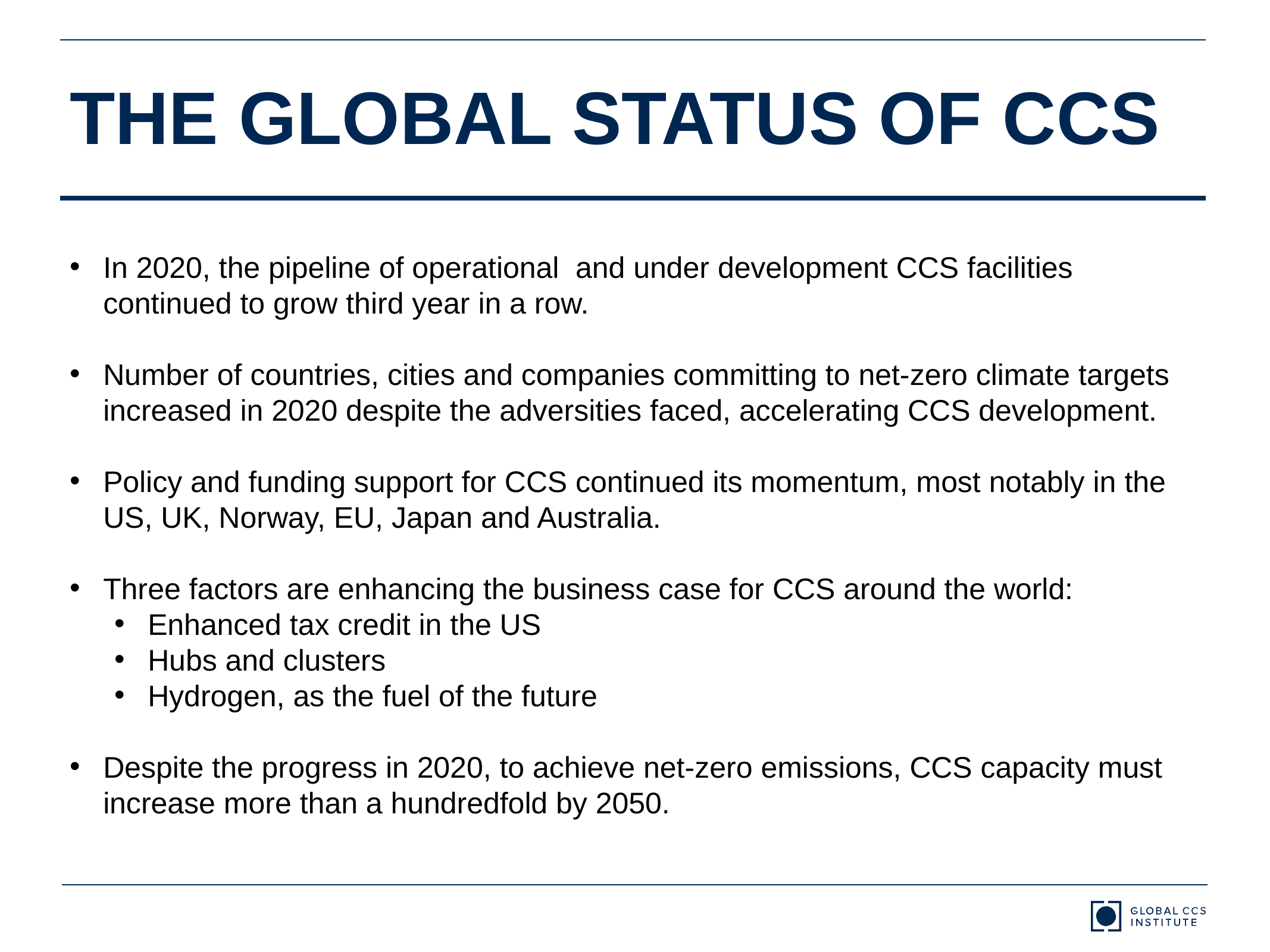

THE GLOBAL STATUS OF CCS
In 2020, the pipeline of operational  and under development CCS facilities continued to grow third year in a row.

Number of countries, cities and companies committing to net-zero climate targets increased in 2020 despite the adversities faced, accelerating CCS development.

Policy and funding support for CCS continued its momentum, most notably in the US, UK, Norway, EU, Japan and Australia.

Three factors are enhancing the business case for CCS around the world:
Enhanced tax credit in the US
Hubs and clusters
Hydrogen, as the fuel of the future

Despite the progress in 2020, to achieve net-zero emissions, CCS capacity must increase more than a hundredfold by 2050.